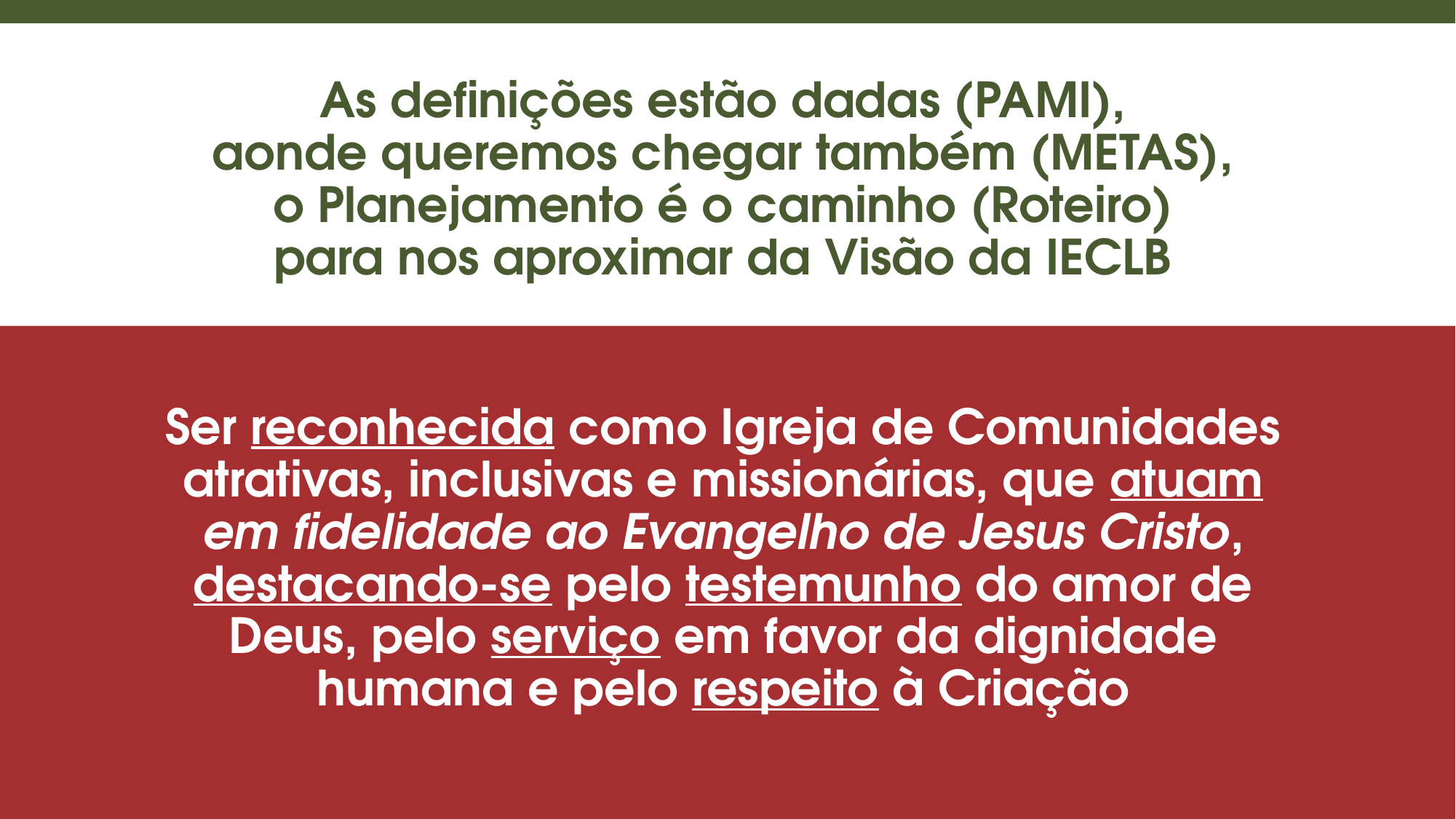

As definições estão dadas (PAMI),
aonde queremos chegar também (METAS),
o Planejamento é o caminho (Roteiro)
para nos aproximar da Visão da IECLB

Ser reconhecida como Igreja de Comunidades atrativas, inclusivas e missionárias, que atuam
em fidelidade ao Evangelho de Jesus Cristo, destacando-se pelo testemunho do amor de Deus, pelo serviço em favor da dignidade humana e pelo respeito à Criação